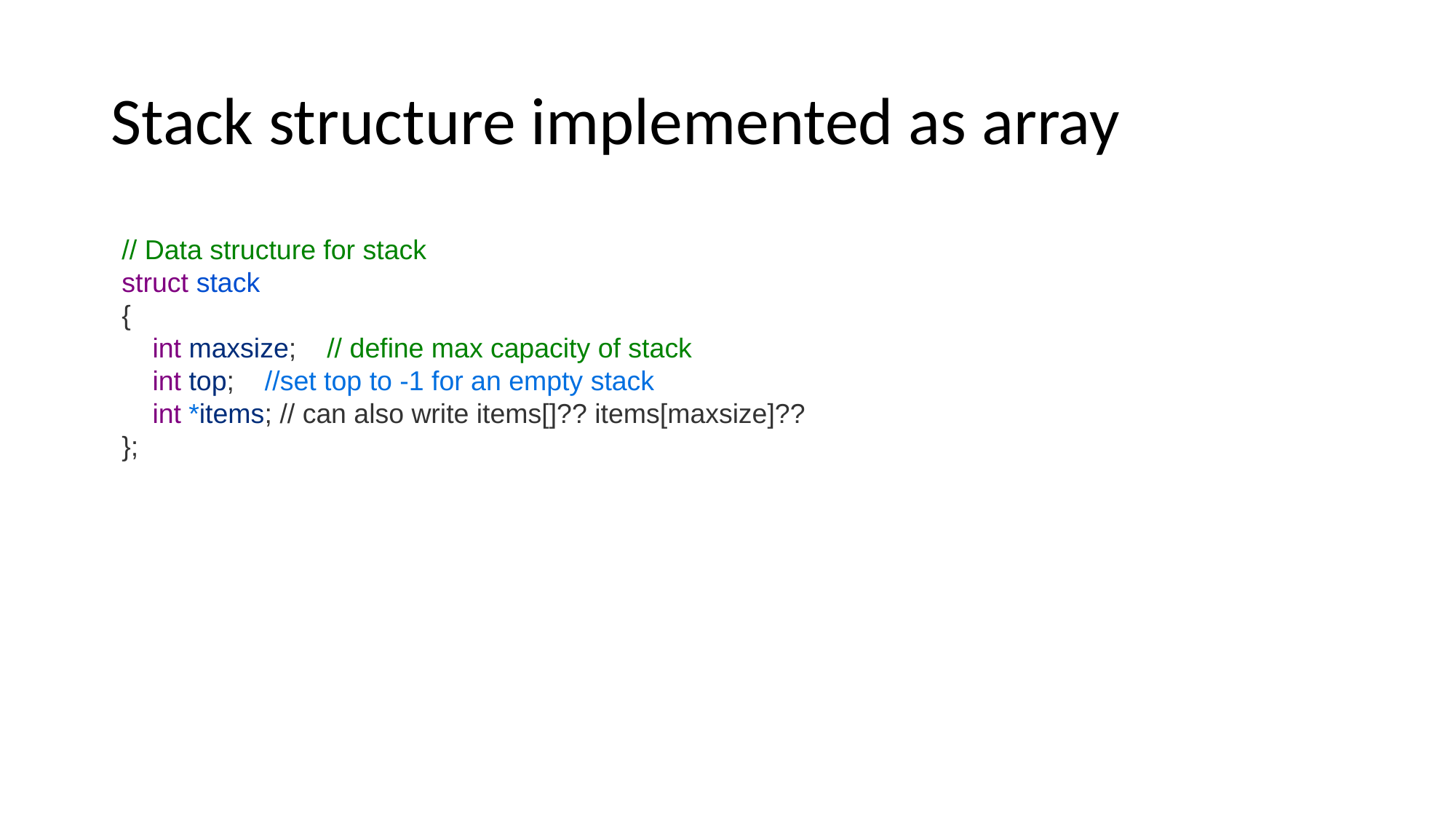

# Stack structure implemented as array
// Data structure for stack
struct stack
{
    int maxsize;    // define max capacity of stack
    int top;    //set top to -1 for an empty stack
    int *items; // can also write items[]?? items[maxsize]??
};